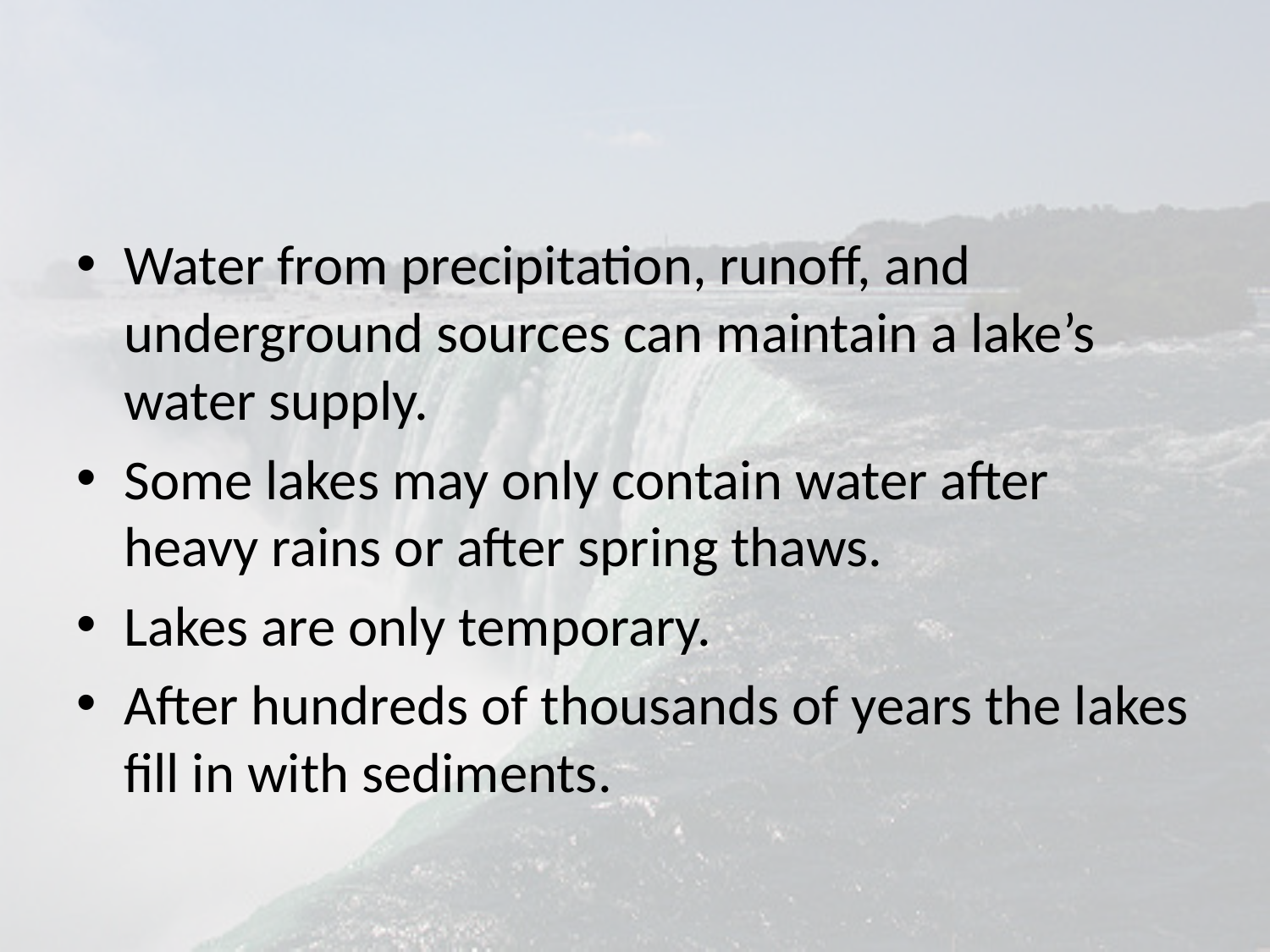

#
Water from precipitation, runoff, and underground sources can maintain a lake’s water supply.
Some lakes may only contain water after heavy rains or after spring thaws.
Lakes are only temporary.
After hundreds of thousands of years the lakes fill in with sediments.